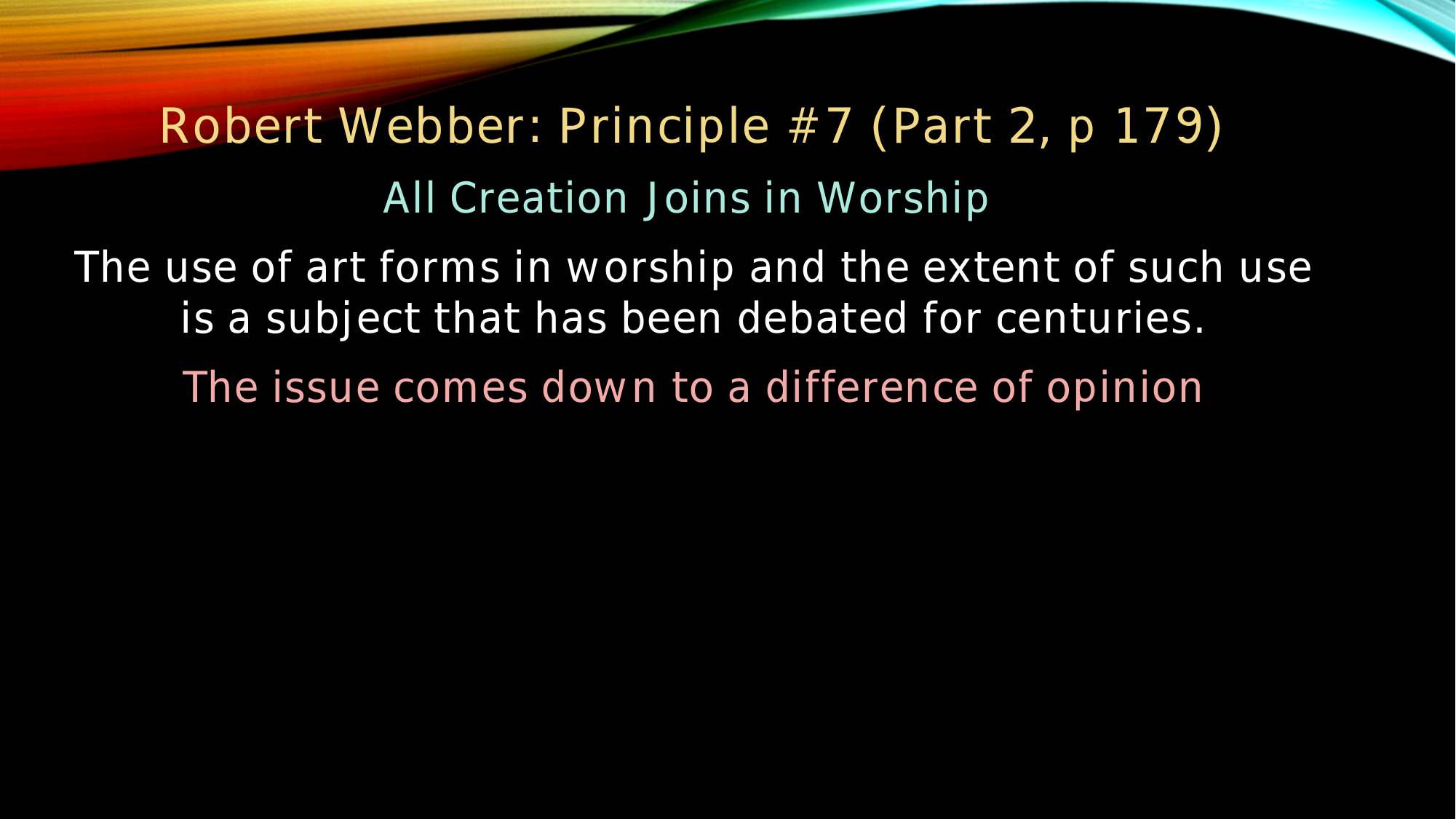

Robert Webber: Principle #7 (Part 2, p 179)
All Creation Joins in Worship
The use of art forms in worship and the extent of such use is a subject that has been debated for centuries.
The issue comes down to a difference of opinion